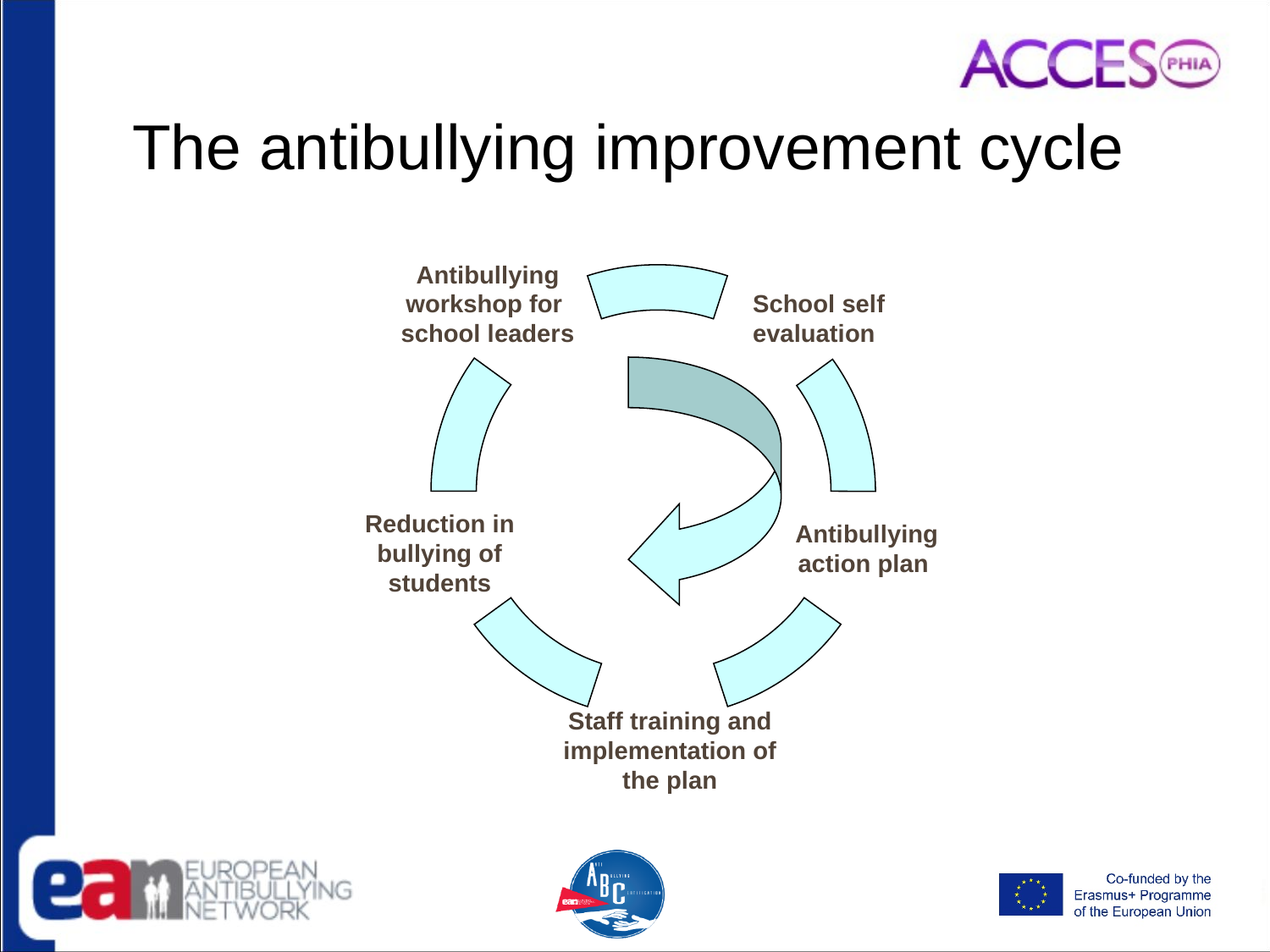

# The antibullying improvement cycle

Antibullying workshop for  school leaders

School self evaluation

Antibullying action plan
Reduction in bullying of students
Staff training and implementation of the plan